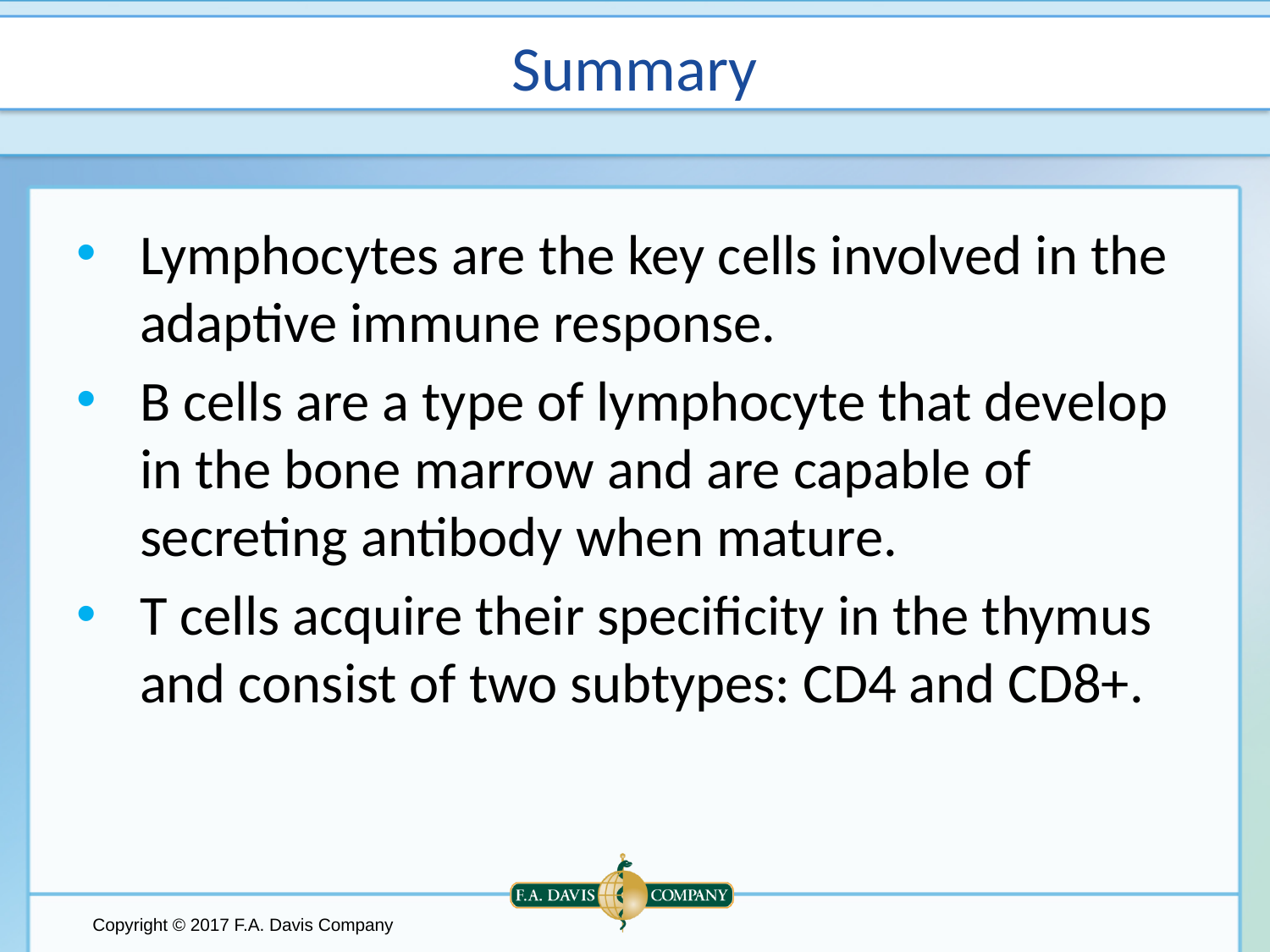

# Summary
Lymphocytes are the key cells involved in the adaptive immune response.
B cells are a type of lymphocyte that develop in the bone marrow and are capable of secreting antibody when mature.
T cells acquire their specificity in the thymus and consist of two subtypes: CD4 and CD8+.